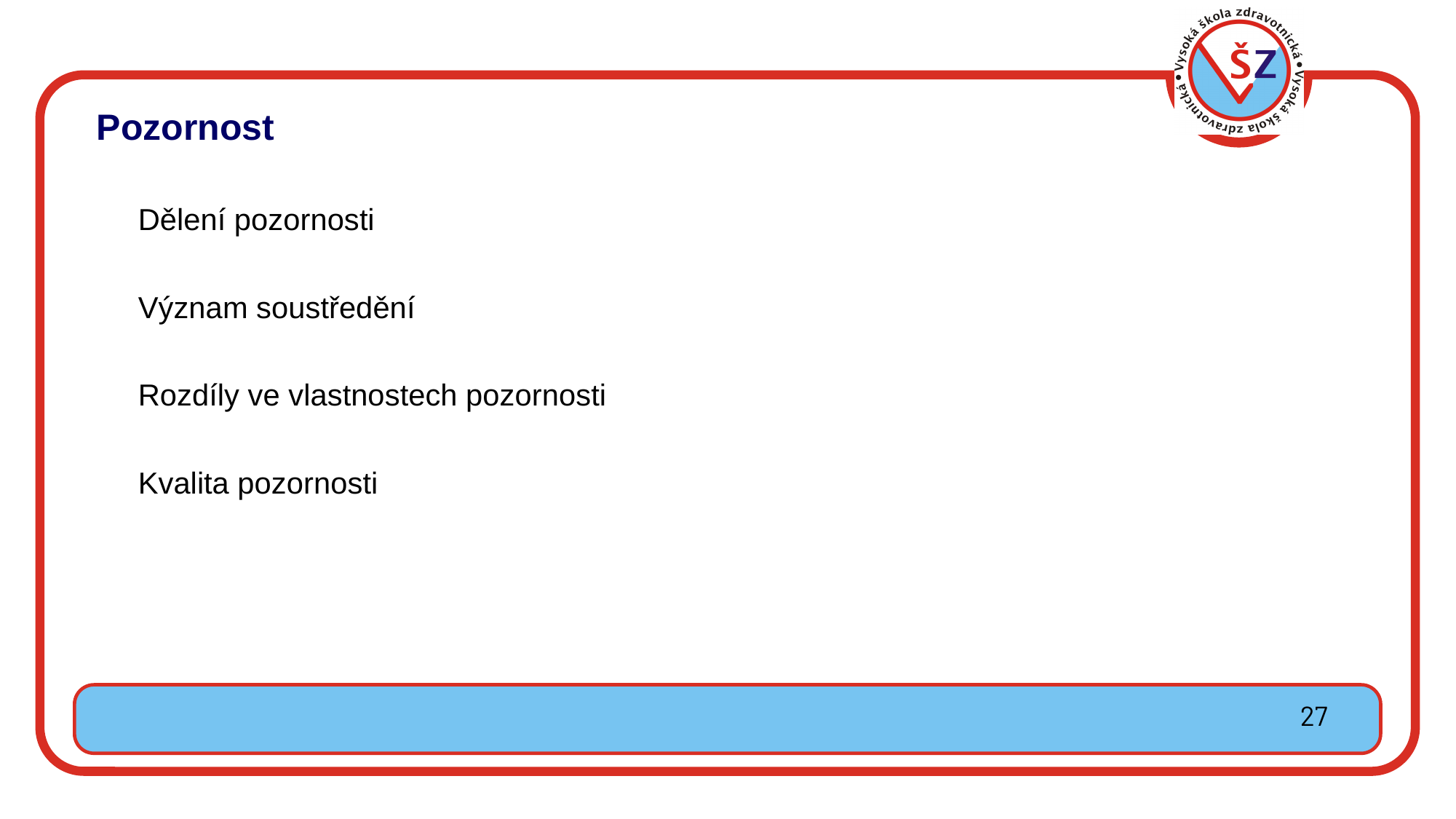

Pozornost
     Dělení pozornosti

     Význam soustředění

     Rozdíly ve vlastnostech pozornosti

     Kvalita pozornosti

27